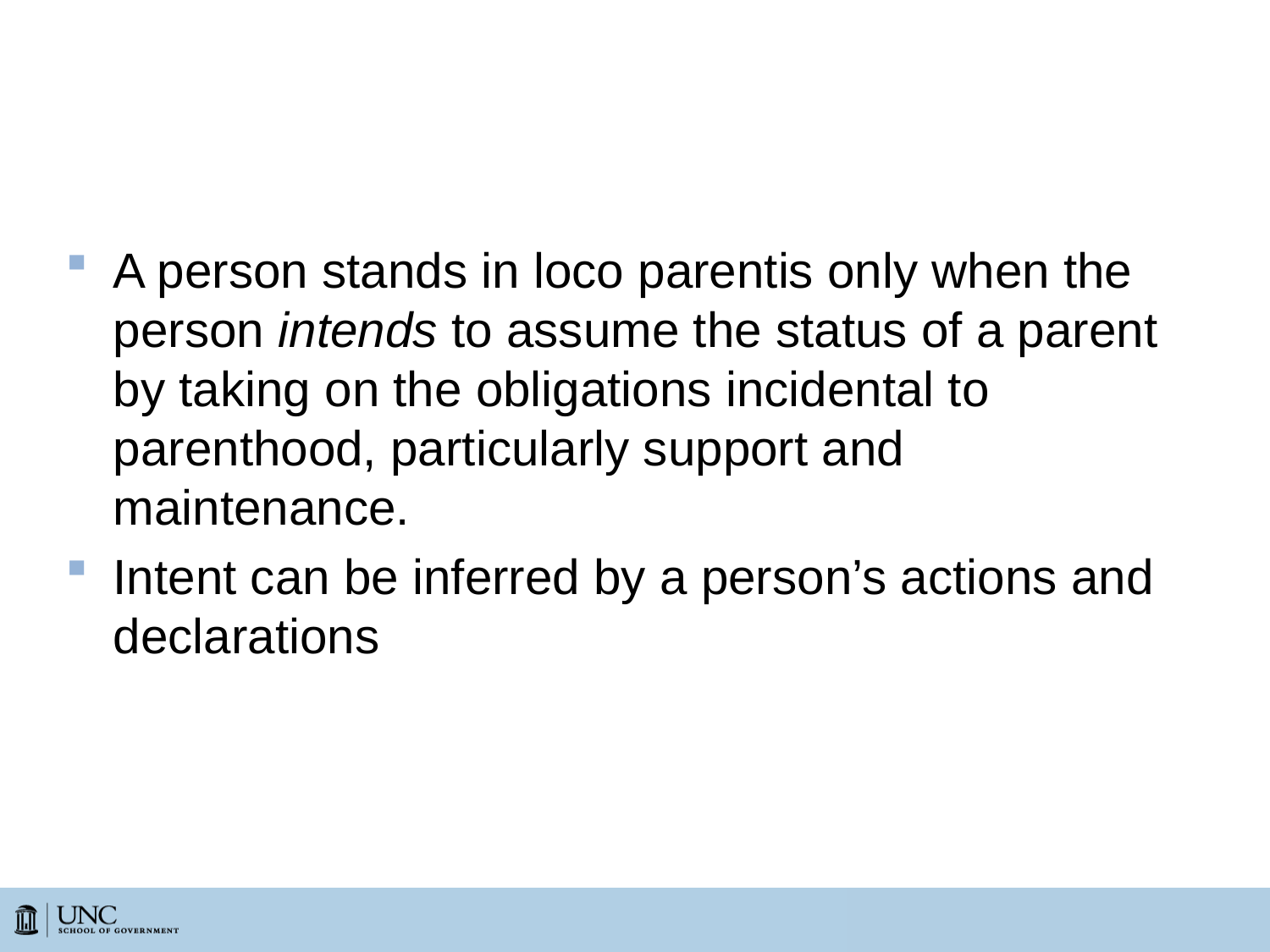

# Person standing in loco parentis
A person stands in loco parentis only when the person intends to assume the status of a parent by taking on the obligations incidental to parenthood, particularly support and maintenance.
Intent can be inferred by a person’s actions and declarations